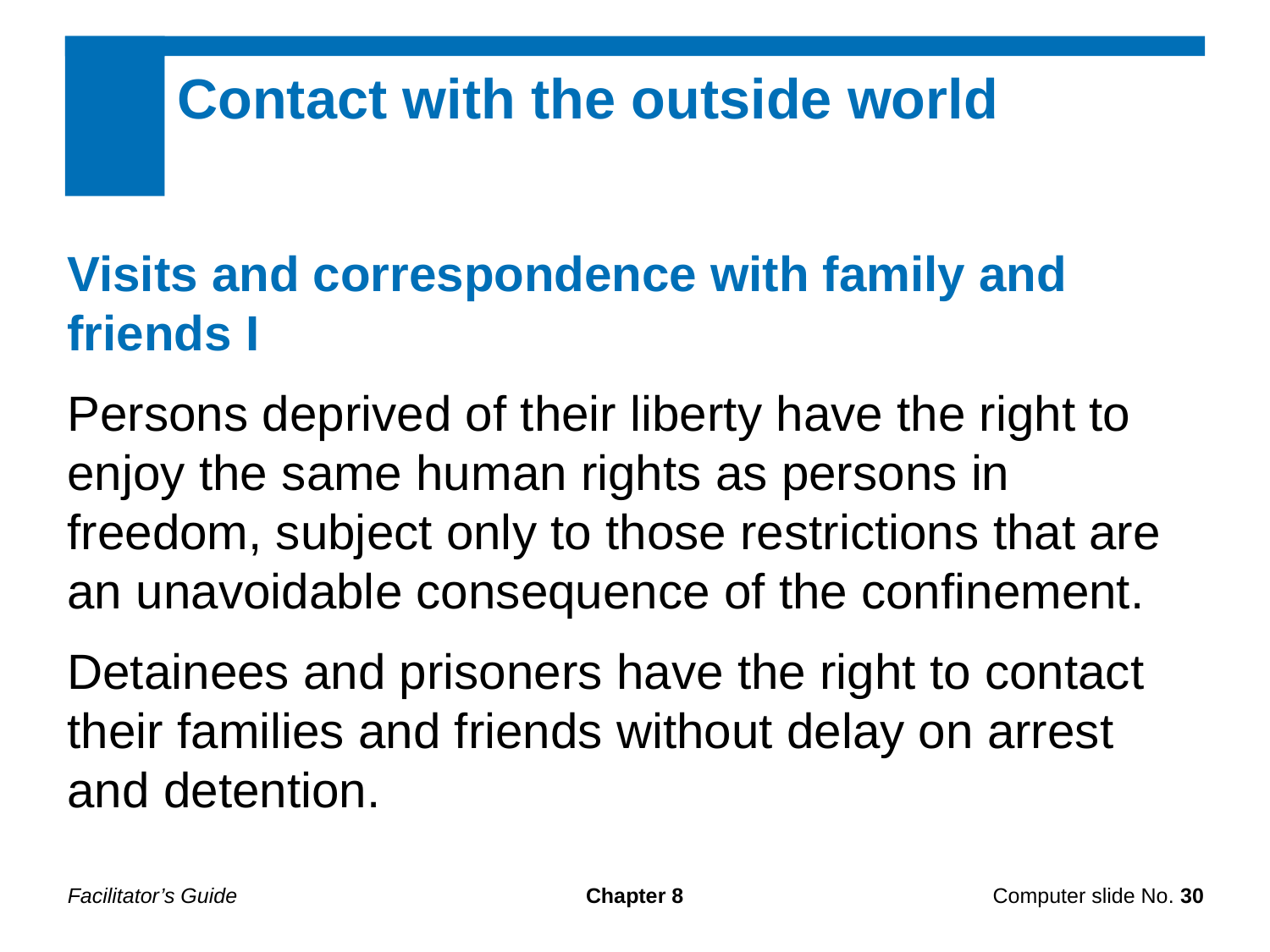

Contact with the outside world
Visits and correspondence with family and friends I
Persons deprived of their liberty have the right to enjoy the same human rights as persons in freedom, subject only to those restrictions that are an unavoidable consequence of the confinement.
Detainees and prisoners have the right to contact their families and friends without delay on arrest and detention.
Facilitator’s Guide
Chapter 8
Computer slide No. 30